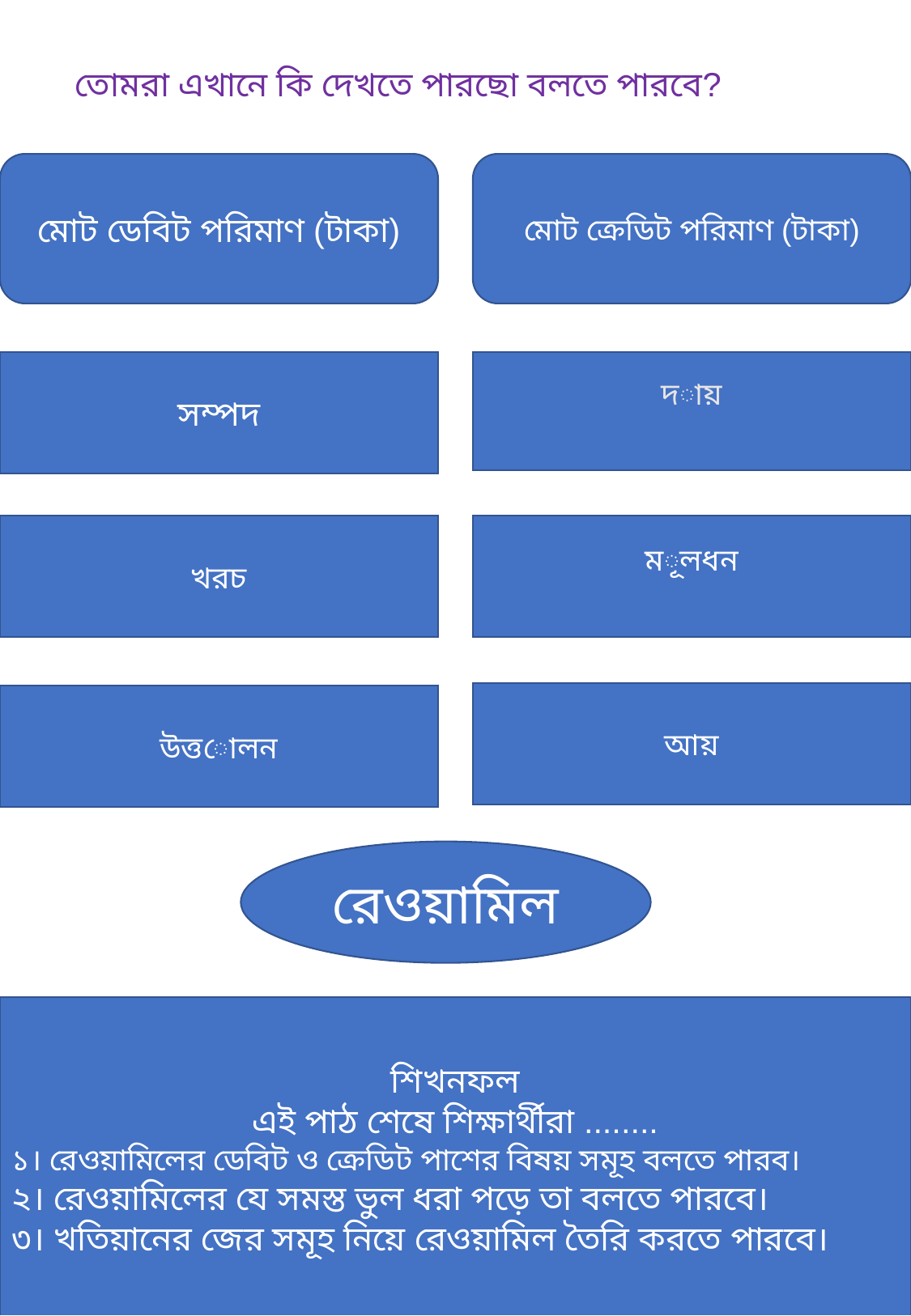

# তোমরা এখানে কি দেখতে পারছো বলতে পারবে?
মোট ডেবিট পরিমাণ (টাকা)
মোট ক্রেডিট পরিমাণ (টাকা)
দায়

সম্পদ
খরচ
মূলধন

আয়
উত্তোলন
রেওয়ামিল
শিখনফল
এই পাঠ শেষে শিক্ষার্থীরা ........
১। রেওয়ামিলের ডেবিট ও ক্রেডিট পাশের বিষয় সমূহ বলতে পারব।
২। রেওয়ামিলের যে সমস্ত ভুল ধরা পড়ে তা বলতে পারবে।
৩। খতিয়ানের জের সমূহ নিয়ে রেওয়ামিল তৈরি করতে পারবে।